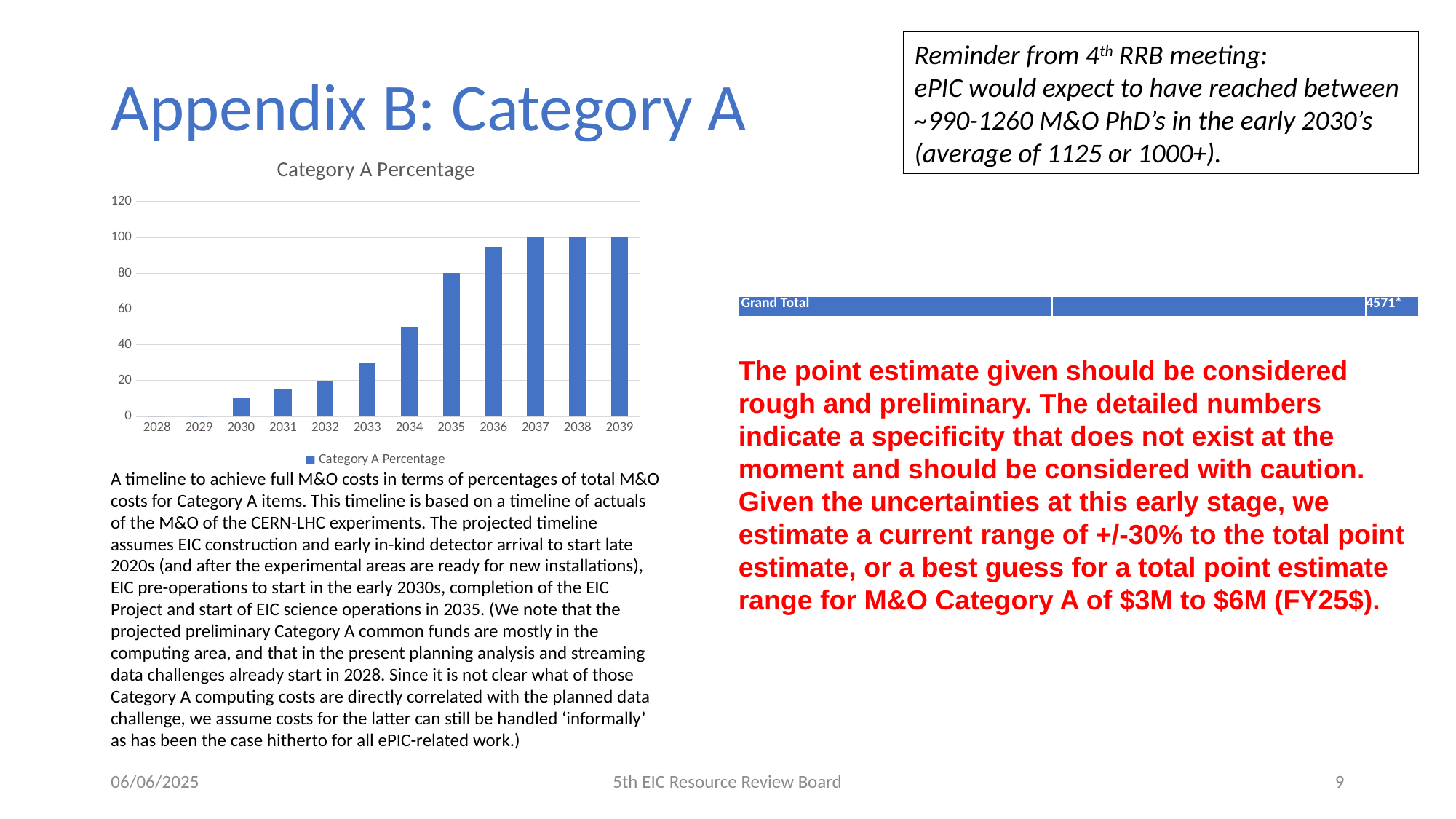

Reminder from 4th RRB meeting:
ePIC would expect to have reached between ~990-1260 M&O PhD’s in the early 2030’s (average of 1125 or 1000+).
# Appendix B: Category A

### Chart:

| Category | Category A Percentage |
|---|---|
| 2028 | 0.0 |
| 2029 | 0.0 |
| 2030 | 10.0 |
| 2031 | 15.0 |
| 2032 | 20.0 |
| 2033 | 30.0 |
| 2034 | 50.0 |
| 2035 | 80.0 |
| 2036 | 95.0 |
| 2037 | 100.0 |
| 2038 | 100.0 |
| 2039 | 100.0 |
| Grand Total |  | 4571\* |
| --- | --- | --- |
The point estimate given should be considered rough and preliminary. The detailed numbers indicate a specificity that does not exist at the moment and should be considered with caution. Given the uncertainties at this early stage, we estimate a current range of +/-30% to the total point estimate, or a best guess for a total point estimate range for M&O Category A of $3M to $6M (FY25$).
A timeline to achieve full M&O costs in terms of percentages of total M&O costs for Category A items. This timeline is based on a timeline of actuals of the M&O of the CERN-LHC experiments. The projected timeline assumes EIC construction and early in-kind detector arrival to start late 2020s (and after the experimental areas are ready for new installations), EIC pre-operations to start in the early 2030s, completion of the EIC Project and start of EIC science operations in 2035. (We note that the projected preliminary Category A common funds are mostly in the computing area, and that in the present planning analysis and streaming data challenges already start in 2028. Since it is not clear what of those Category A computing costs are directly correlated with the planned data challenge, we assume costs for the latter can still be handled ‘informally’ as has been the case hitherto for all ePIC-related work.)
06/06/2025
5th EIC Resource Review Board
9